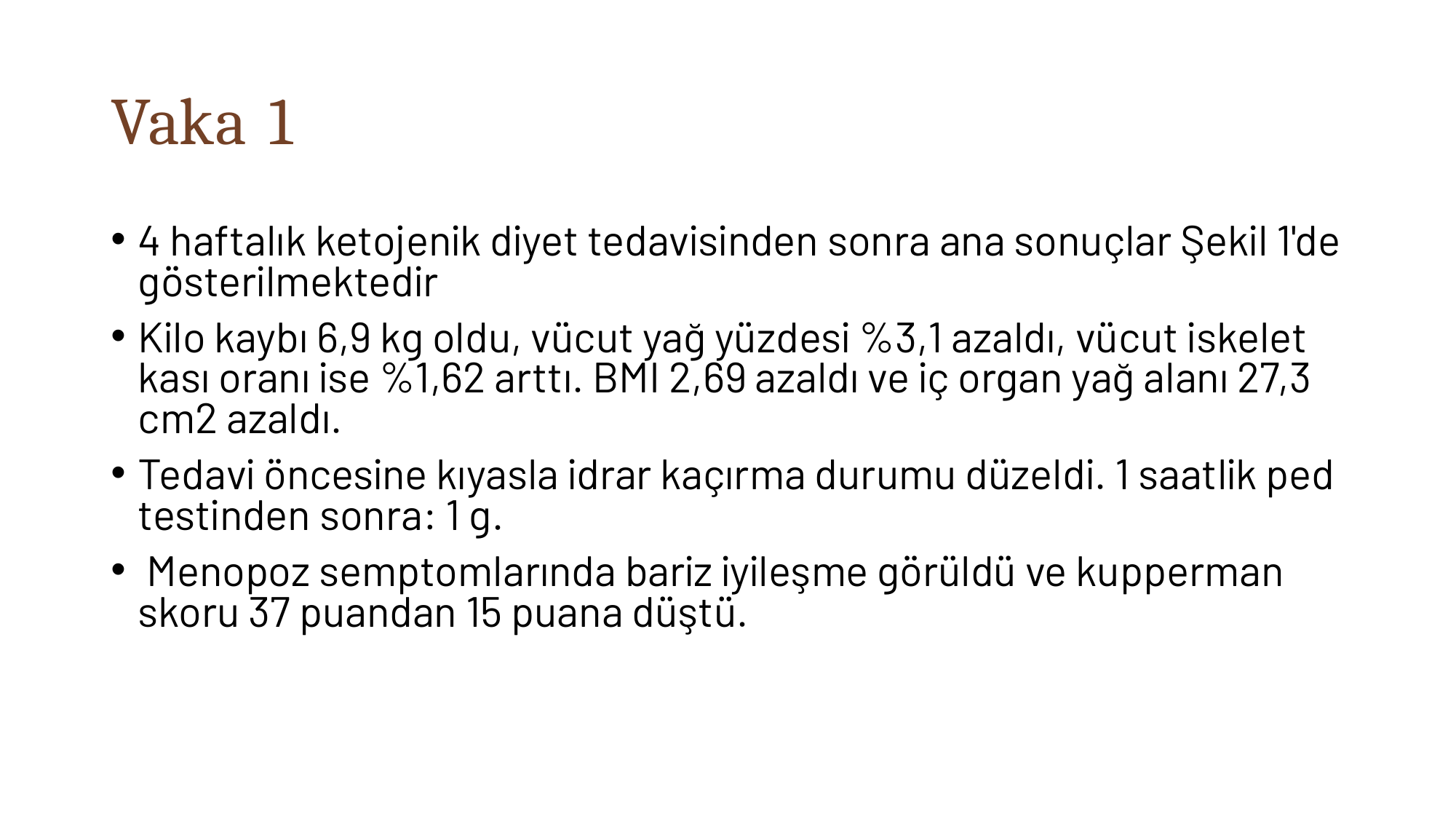

# Vaka 1
4 haftalık ketojenik diyet tedavisinden sonra ana sonuçlar Şekil 1'de gösterilmektedir
Kilo kaybı 6,9 kg oldu, vücut yağ yüzdesi %3,1 azaldı, vücut iskelet kası oranı ise %1,62 arttı. BMI 2,69 azaldı ve iç organ yağ alanı 27,3 cm2 azaldı.
Tedavi öncesine kıyasla idrar kaçırma durumu düzeldi. 1 saatlik ped testinden sonra: 1 g.
 Menopoz semptomlarında bariz iyileşme görüldü ve kupperman skoru 37 puandan 15 puana düştü.